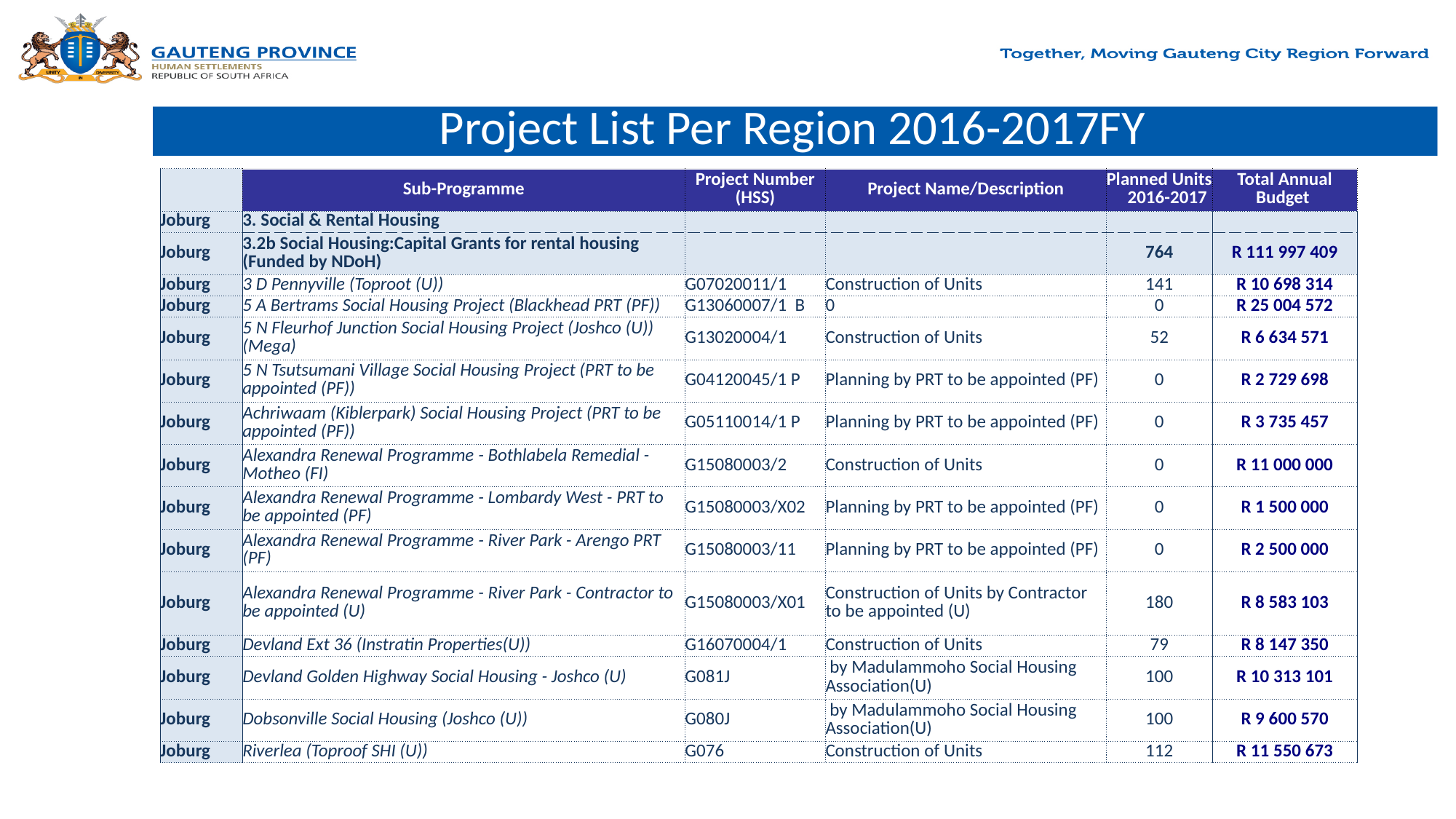

# Project List Per Region 2016-2017FY
|  | Sub-Programme | Project Number (HSS) | Project Name/Description | Planned Units 2016-2017 | Total Annual Budget |
| --- | --- | --- | --- | --- | --- |
| Joburg | 3. Social & Rental Housing |  |  |  |  |
| Joburg | 3.2b Social Housing:Capital Grants for rental housing (Funded by NDoH) |  |  | 764 | R 111 997 409 |
| Joburg | 3 D Pennyville (Toproot (U)) | G07020011/1 | Construction of Units | 141 | R 10 698 314 |
| Joburg | 5 A Bertrams Social Housing Project (Blackhead PRT (PF)) | G13060007/1 B | 0 | 0 | R 25 004 572 |
| Joburg | 5 N Fleurhof Junction Social Housing Project (Joshco (U)) (Mega) | G13020004/1 | Construction of Units | 52 | R 6 634 571 |
| Joburg | 5 N Tsutsumani Village Social Housing Project (PRT to be appointed (PF)) | G04120045/1 P | Planning by PRT to be appointed (PF) | 0 | R 2 729 698 |
| Joburg | Achriwaam (Kiblerpark) Social Housing Project (PRT to be appointed (PF)) | G05110014/1 P | Planning by PRT to be appointed (PF) | 0 | R 3 735 457 |
| Joburg | Alexandra Renewal Programme - Bothlabela Remedial - Motheo (FI) | G15080003/2 | Construction of Units | 0 | R 11 000 000 |
| Joburg | Alexandra Renewal Programme - Lombardy West - PRT to be appointed (PF) | G15080003/X02 | Planning by PRT to be appointed (PF) | 0 | R 1 500 000 |
| Joburg | Alexandra Renewal Programme - River Park - Arengo PRT (PF) | G15080003/11 | Planning by PRT to be appointed (PF) | 0 | R 2 500 000 |
| Joburg | Alexandra Renewal Programme - River Park - Contractor to be appointed (U) | G15080003/X01 | Construction of Units by Contractor to be appointed (U) | 180 | R 8 583 103 |
| Joburg | Devland Ext 36 (Instratin Properties(U)) | G16070004/1 | Construction of Units | 79 | R 8 147 350 |
| Joburg | Devland Golden Highway Social Housing - Joshco (U) | G081J | by Madulammoho Social Housing Association(U) | 100 | R 10 313 101 |
| Joburg | Dobsonville Social Housing (Joshco (U)) | G080J | by Madulammoho Social Housing Association(U) | 100 | R 9 600 570 |
| Joburg | Riverlea (Toproof SHI (U)) | G076 | Construction of Units | 112 | R 11 550 673 |